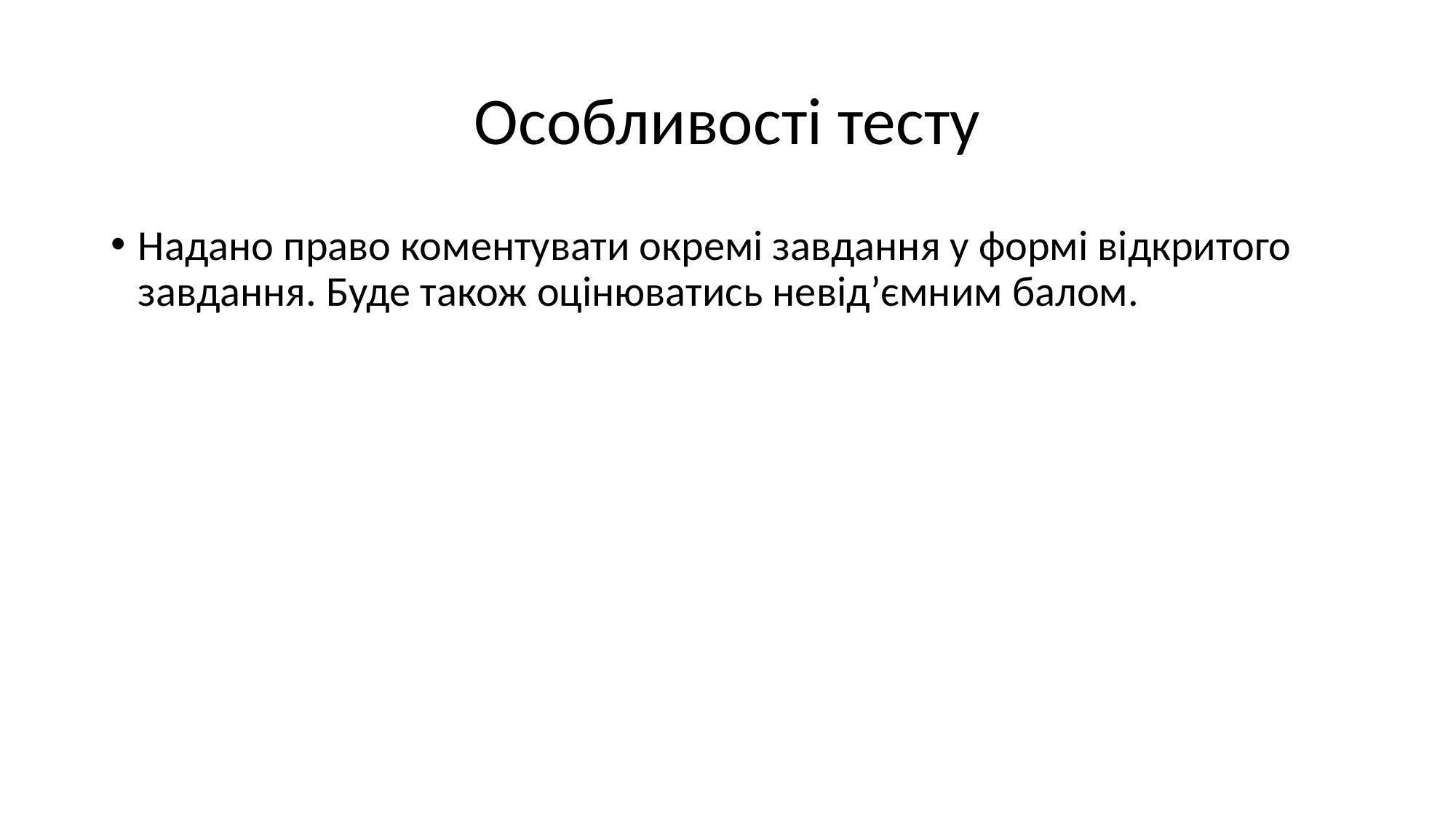

# Особливості тесту
Надано право коментувати окремі завдання у формі відкритого завдання. Буде також оцінюватись невід’ємним балом.